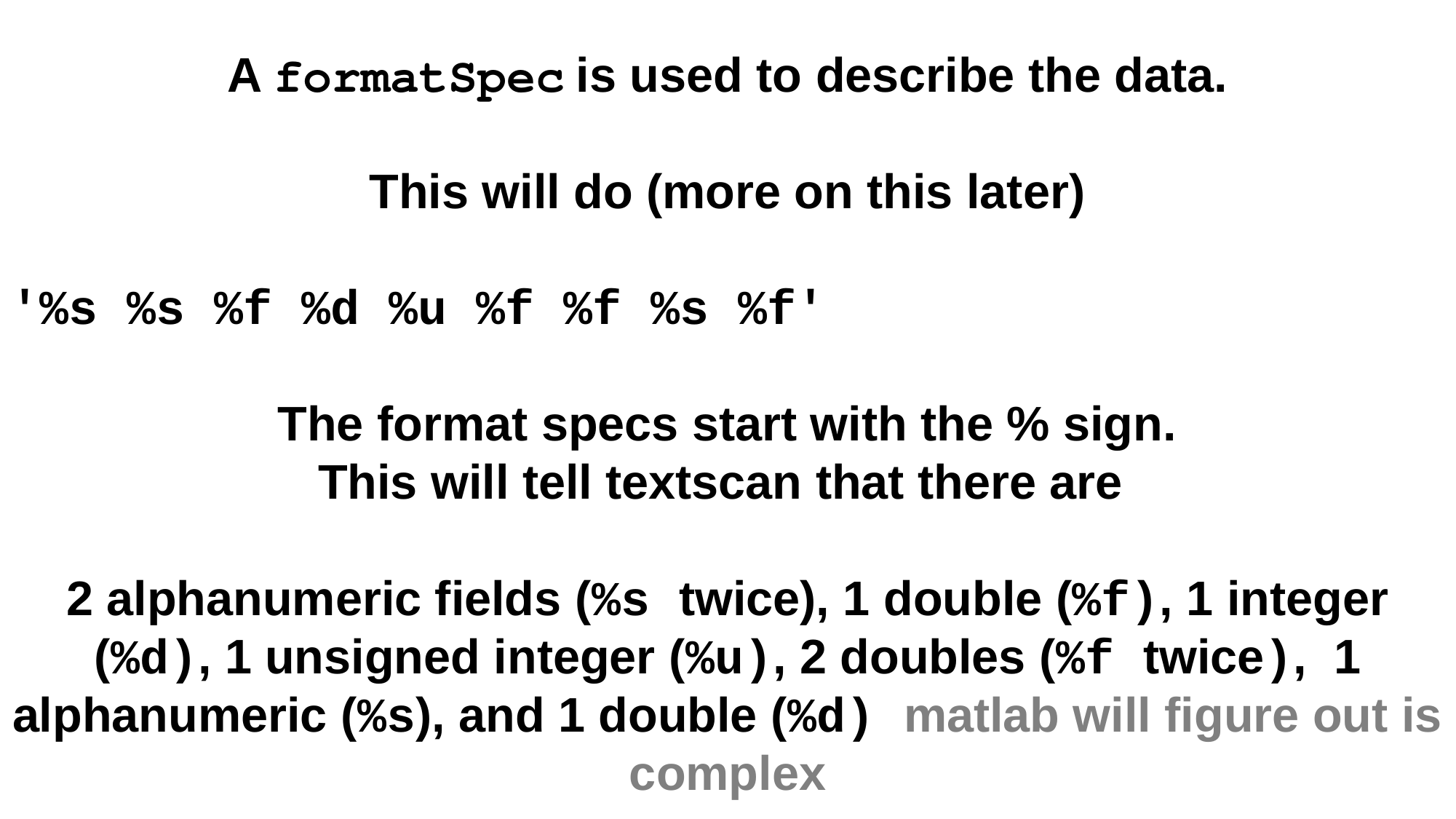

A formatSpec is used to describe the data.

This will do (more on this later)

'%s %s %f %d %u %f %f %s %f'

The format specs start with the % sign.
This will tell textscan that there are

2 alphanumeric fields (%s twice), 1 double (%f), 1 integer (%d), 1 unsigned integer (%u), 2 doubles (%f twice),  1 alphanumeric (%s), and 1 double (%d) matlab will figure out is complex